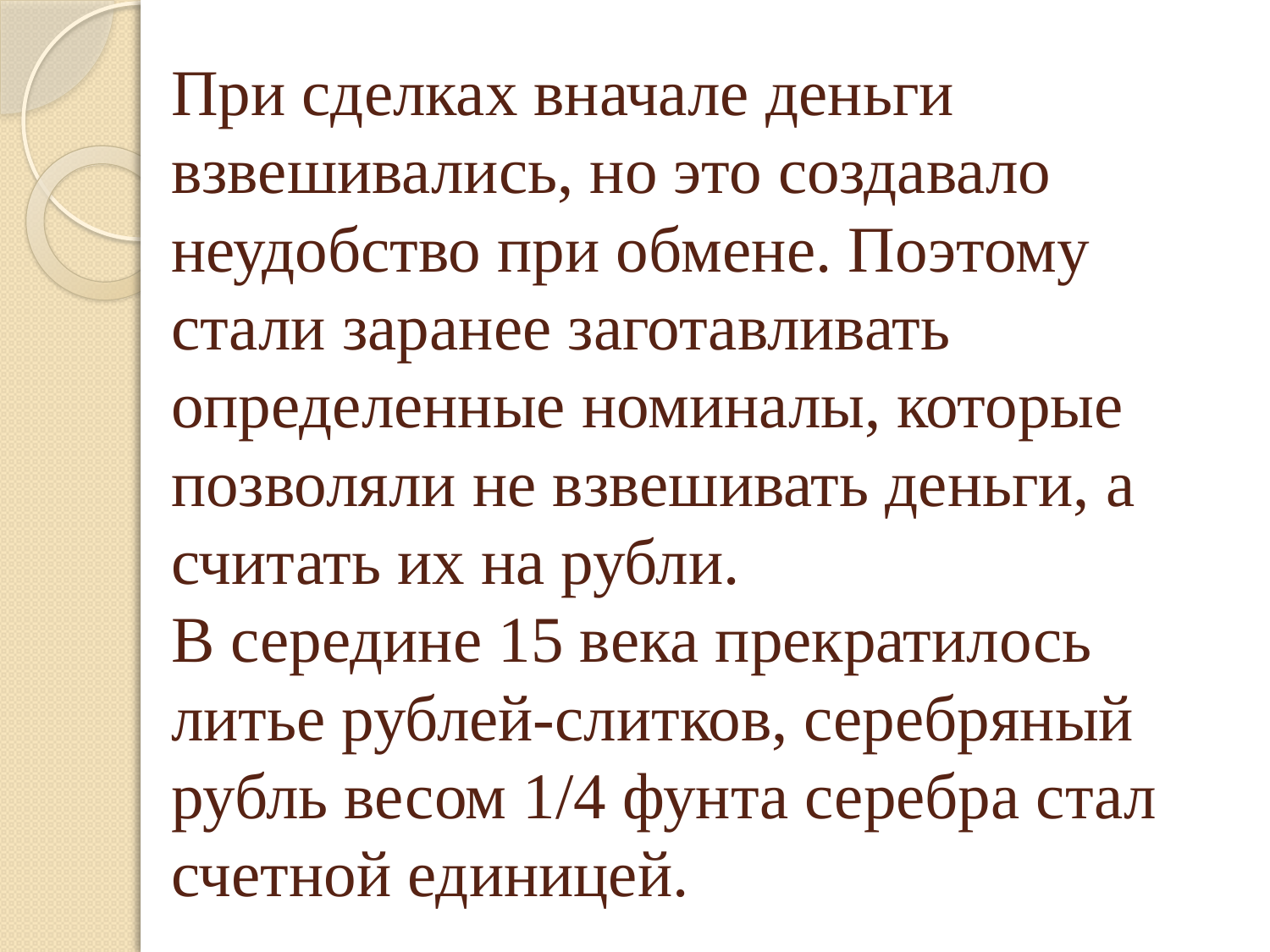

# При сделках вначале деньги взвешивались, но это создавало неудобство при обмене. Поэтому стали заранее заготавливать определенные номиналы, которые позволяли не взвешивать деньги, а считать их на рубли. В середине 15 века прекратилось литье рублей-слитков, серебряный рубль весом 1/4 фунта серебра стал счетной единицей.